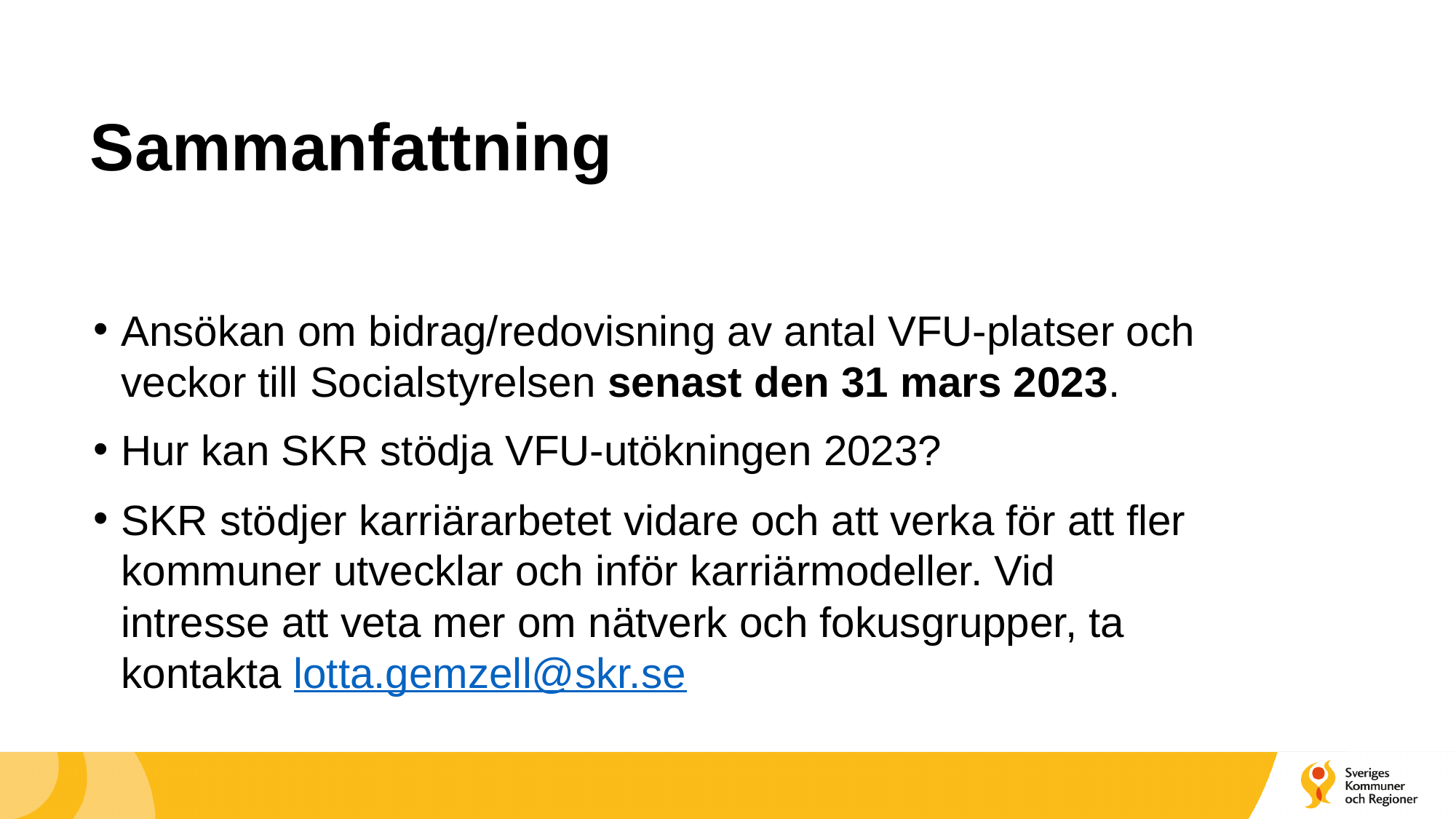

# Sammanfattning
Ansökan om bidrag/redovisning av antal VFU-platser och veckor till Socialstyrelsen senast den 31 mars 2023.
Hur kan SKR stödja VFU-utökningen 2023?
SKR stödjer karriärarbetet vidare och att verka för att fler kommuner utvecklar och inför karriärmodeller. Vid intresse att veta mer om nätverk och fokusgrupper, ta kontakta lotta.gemzell@skr.se